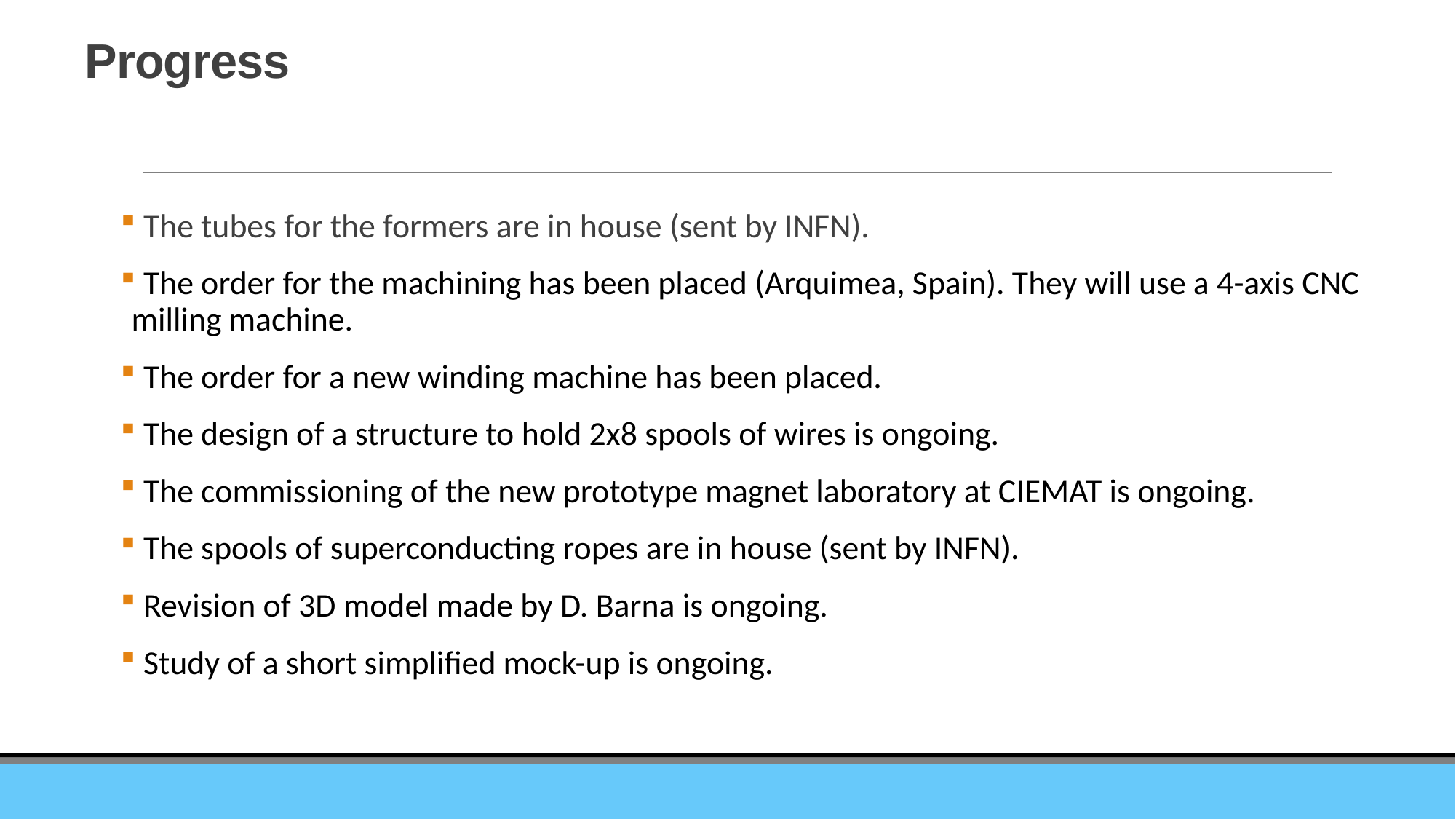

# Progress
 The tubes for the formers are in house (sent by INFN).
 The order for the machining has been placed (Arquimea, Spain). They will use a 4-axis CNC milling machine.
 The order for a new winding machine has been placed.
 The design of a structure to hold 2x8 spools of wires is ongoing.
 The commissioning of the new prototype magnet laboratory at CIEMAT is ongoing.
 The spools of superconducting ropes are in house (sent by INFN).
 Revision of 3D model made by D. Barna is ongoing.
 Study of a short simplified mock-up is ongoing.